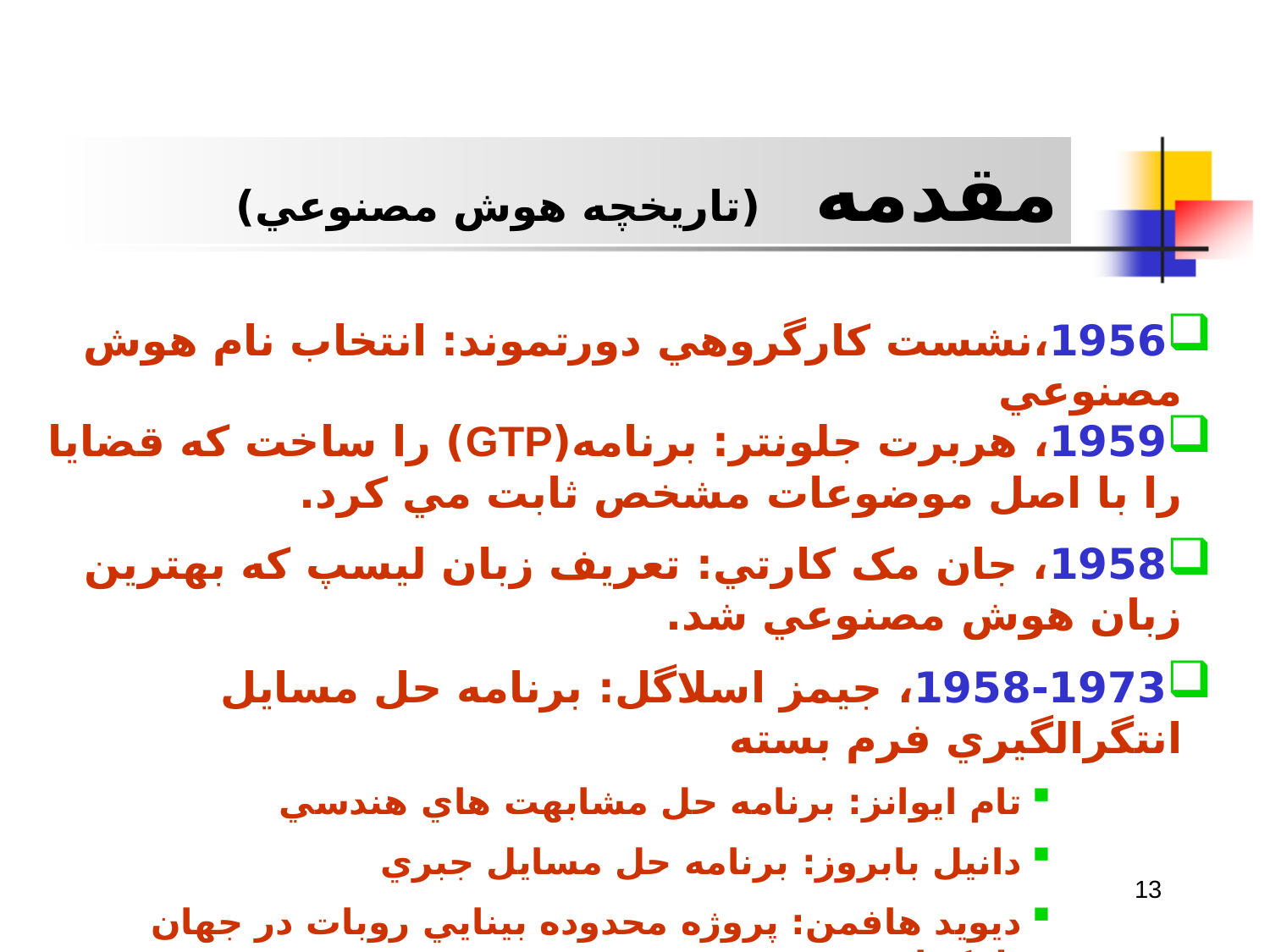

مقدمه  (تاريخچه هوش مصنوعي)

1956،نشست کارگروهي دورتموند: انتخاب نام هوش مصنوعي
1959، هربرت جلونتر: برنامه(GTP) را ساخت که قضايا را با اصل موضوعات مشخص ثابت مي کرد.
1958، جان مک کارتي: تعريف زبان ليسپ که بهترين زبان هوش مصنوعي شد.
1958-1973، جيمز اسلاگل: برنامه حل مسايل انتگرالگيري فرم بسته
تام ايوانز: برنامه حل مشابهت هاي هندسي
دانيل بابروز: برنامه حل مسايل جبري
ديويد هافمن: پروژه محدوده بينايي روبات در جهان بلوکها
ديويد والتز: سيستم بينايي و انتشار محدود
پاتريک ونيستون: نظريه يادگيري

13